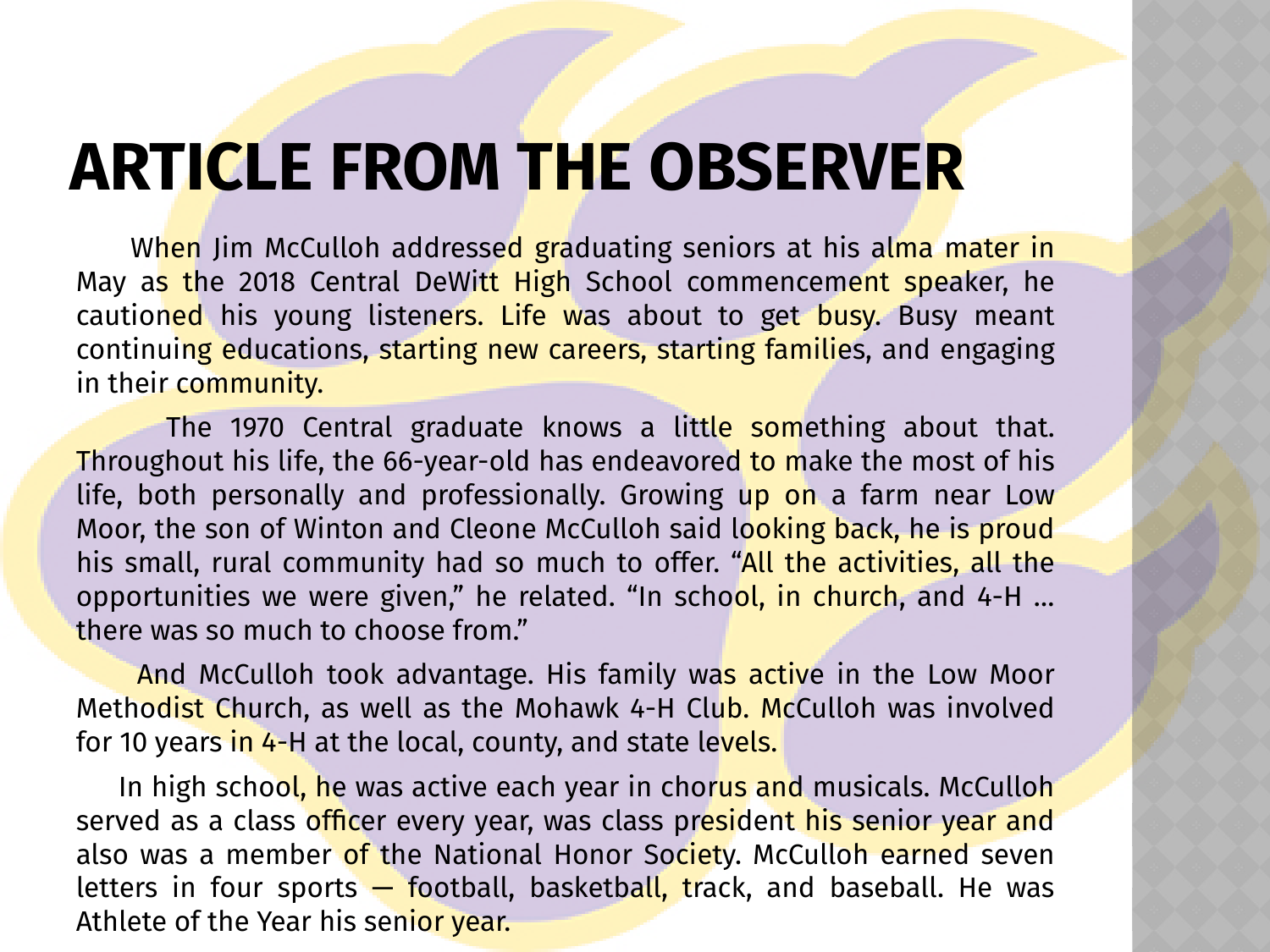

# Article from the Observer
     When Jim McCulloh addressed graduating seniors at his alma mater in May as the 2018 Central DeWitt High School commencement speaker, he cautioned his young listeners. Life was about to get busy. Busy meant continuing educations, starting new careers, starting families, and engaging in their community.
     The 1970 Central graduate knows a little something about that. Throughout his life, the 66-year-old has endeavored to make the most of his life, both personally and professionally. Growing up on a farm near Low Moor, the son of Winton and Cleone McCulloh said looking back, he is proud his small, rural community had so much to offer. “All the activities, all the opportunities we were given,” he related. “In school, in church, and 4-H … there was so much to choose from.”
     And McCulloh took advantage. His family was active in the Low Moor Methodist Church, as well as the Mohawk 4-H Club. McCulloh was involved for 10 years in 4-H at the local, county, and state levels.
     In high school, he was active each year in chorus and musicals. McCulloh served as a class officer every year, was class president his senior year and also was a member of the National Honor Society. McCulloh earned seven letters in four sports — football, basketball, track, and baseball. He was Athlete of the Year his senior year.